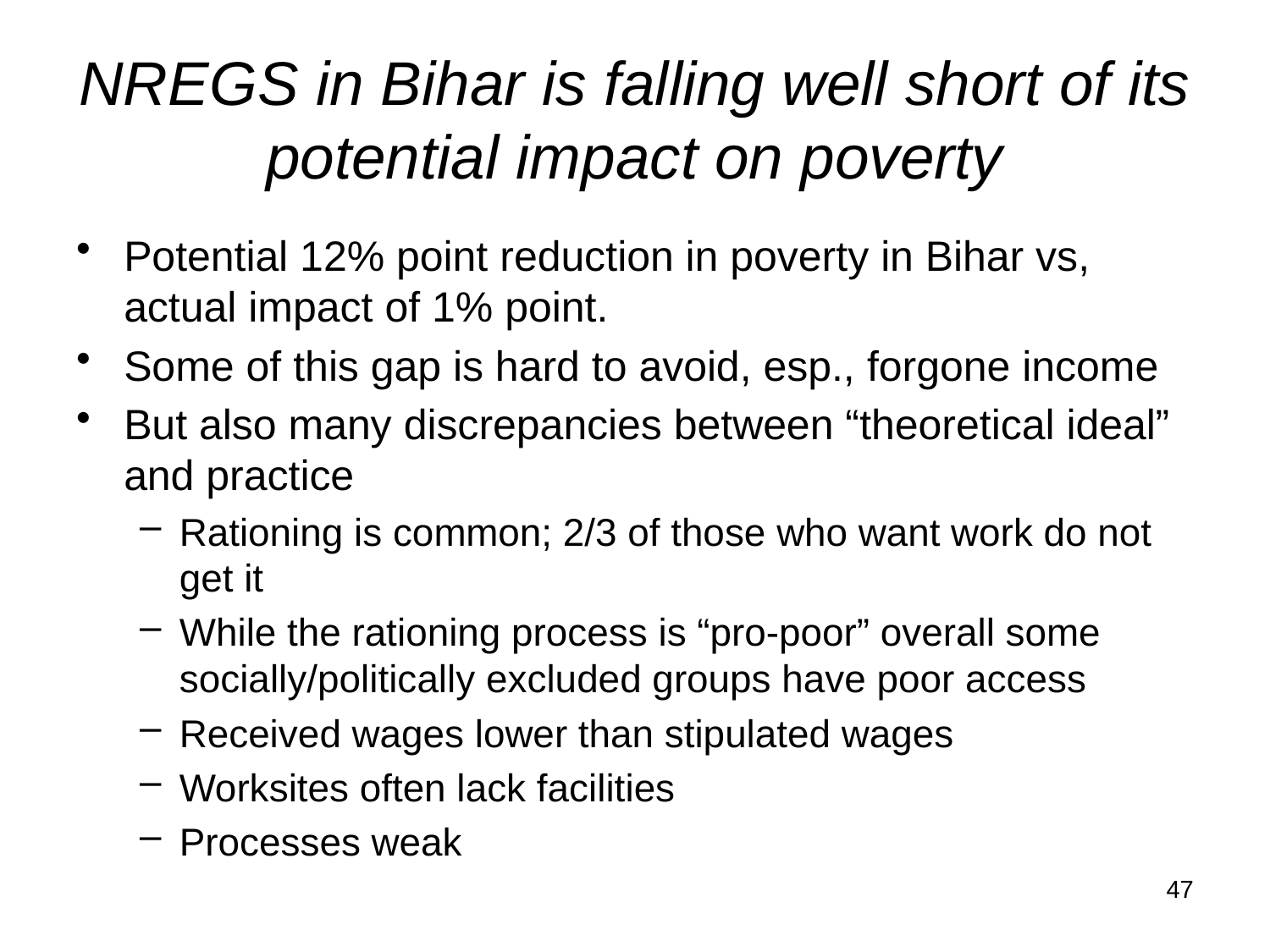

# NREGS in Bihar is falling well short of its potential impact on poverty
Potential 12% point reduction in poverty in Bihar vs, actual impact of 1% point.
Some of this gap is hard to avoid, esp., forgone income
But also many discrepancies between “theoretical ideal” and practice
Rationing is common; 2/3 of those who want work do not get it
While the rationing process is “pro-poor” overall some socially/politically excluded groups have poor access
Received wages lower than stipulated wages
Worksites often lack facilities
Processes weak
47